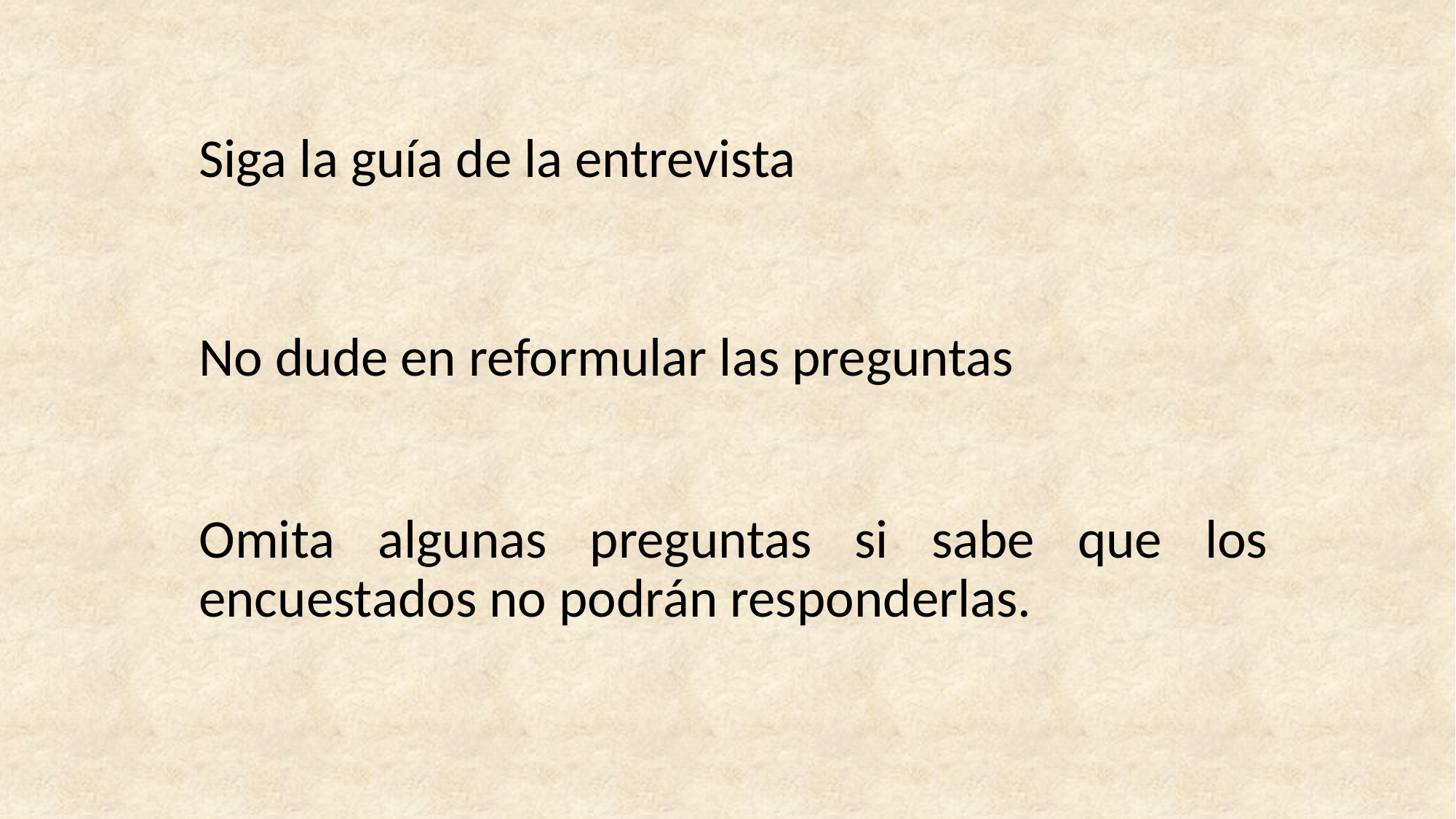

Siga la guía de la entrevista
No dude en reformular las preguntas
Omita algunas preguntas si sabe que los encuestados no podrán responderlas.